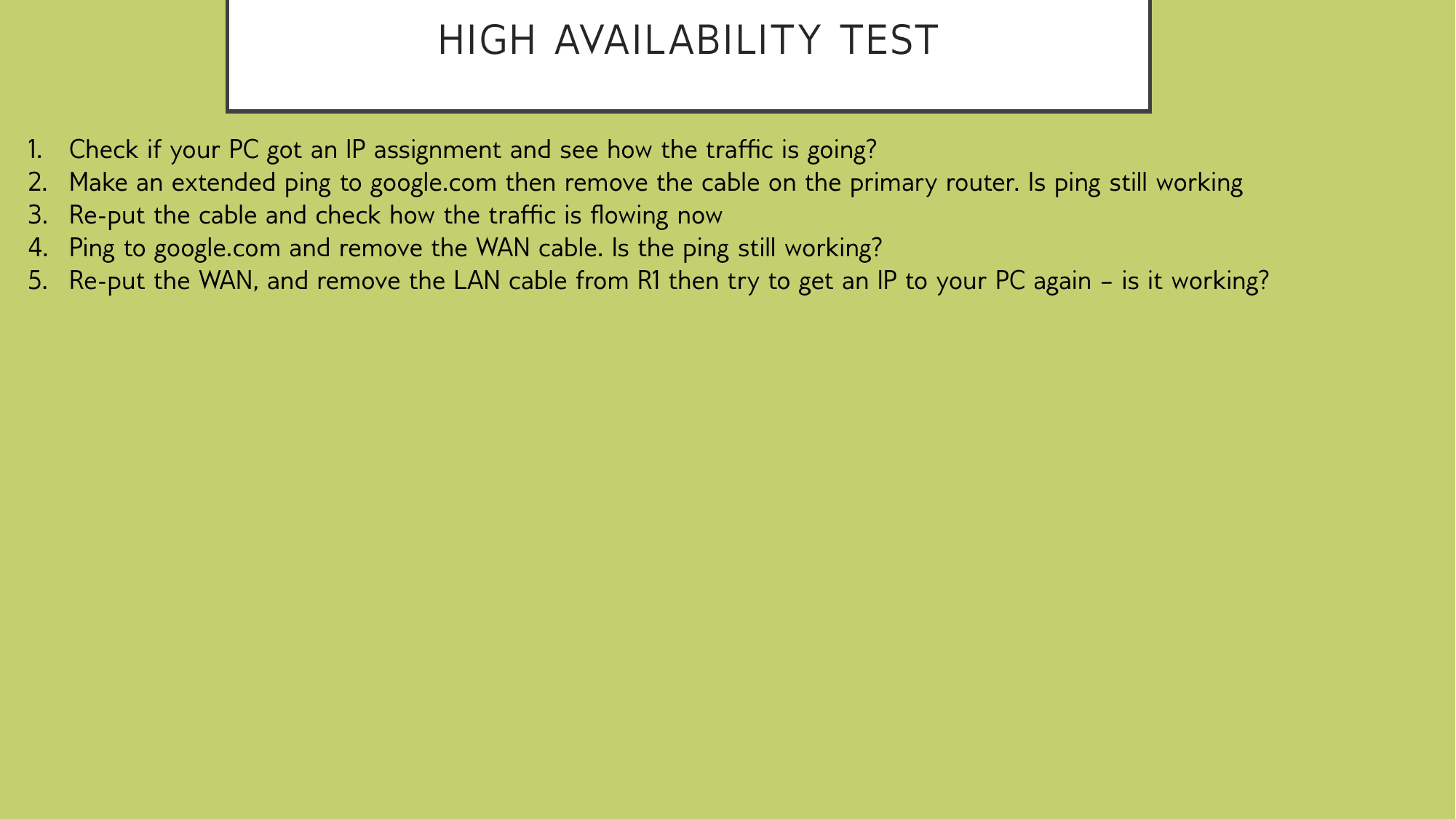

# High Availability Test
Check if your PC got an IP assignment and see how the traffic is going?
Make an extended ping to google.com then remove the cable on the primary router. Is ping still working
Re-put the cable and check how the traffic is flowing now
Ping to google.com and remove the WAN cable. Is the ping still working?
Re-put the WAN, and remove the LAN cable from R1 then try to get an IP to your PC again – is it working?